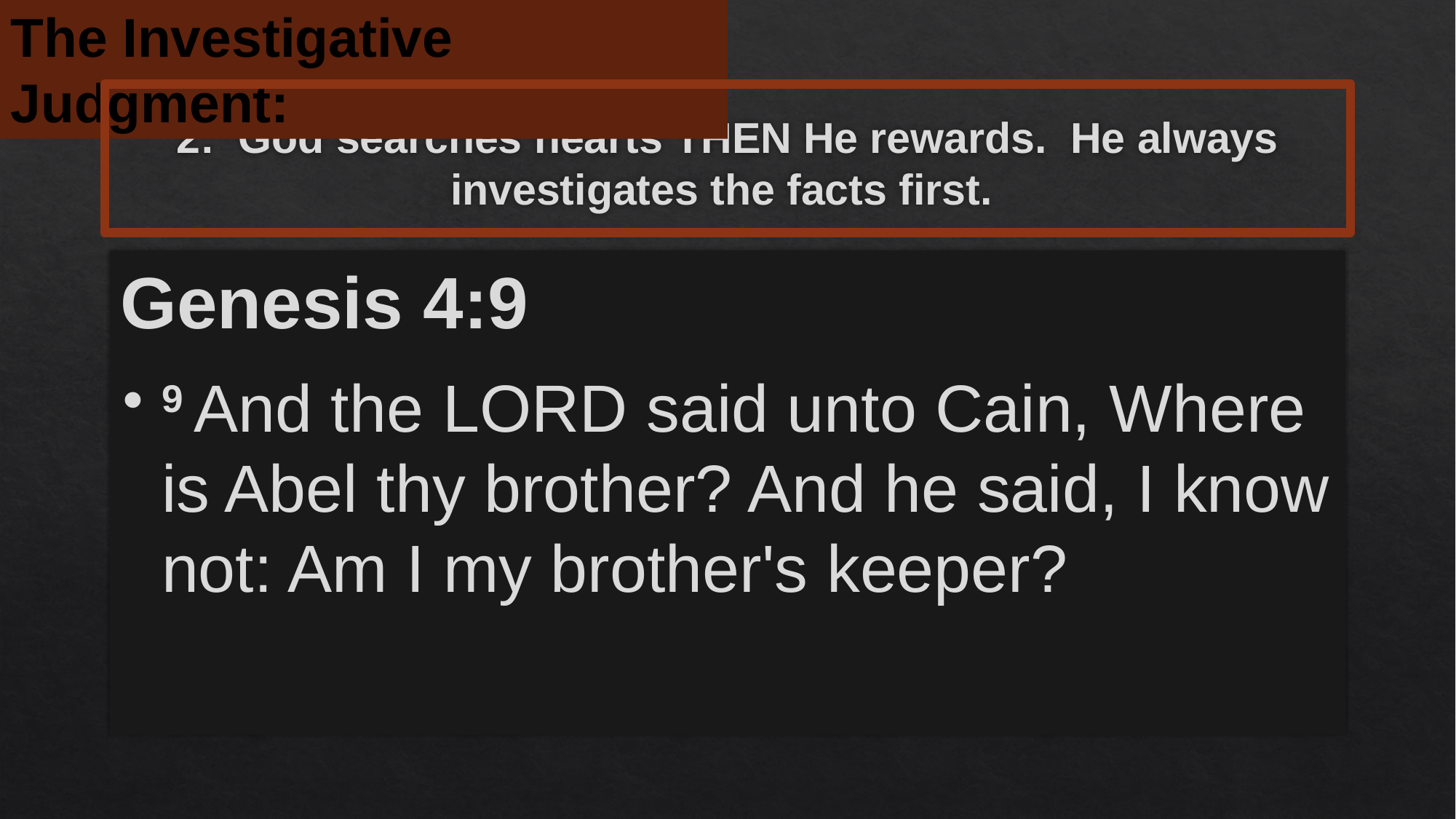

The Investigative Judgment:

# 2:  God searches hearts THEN He rewards.  He always investigates the facts first.
Genesis 4:9
9 And the Lord said unto Cain, Where is Abel thy brother? And he said, I know not: Am I my brother's keeper?